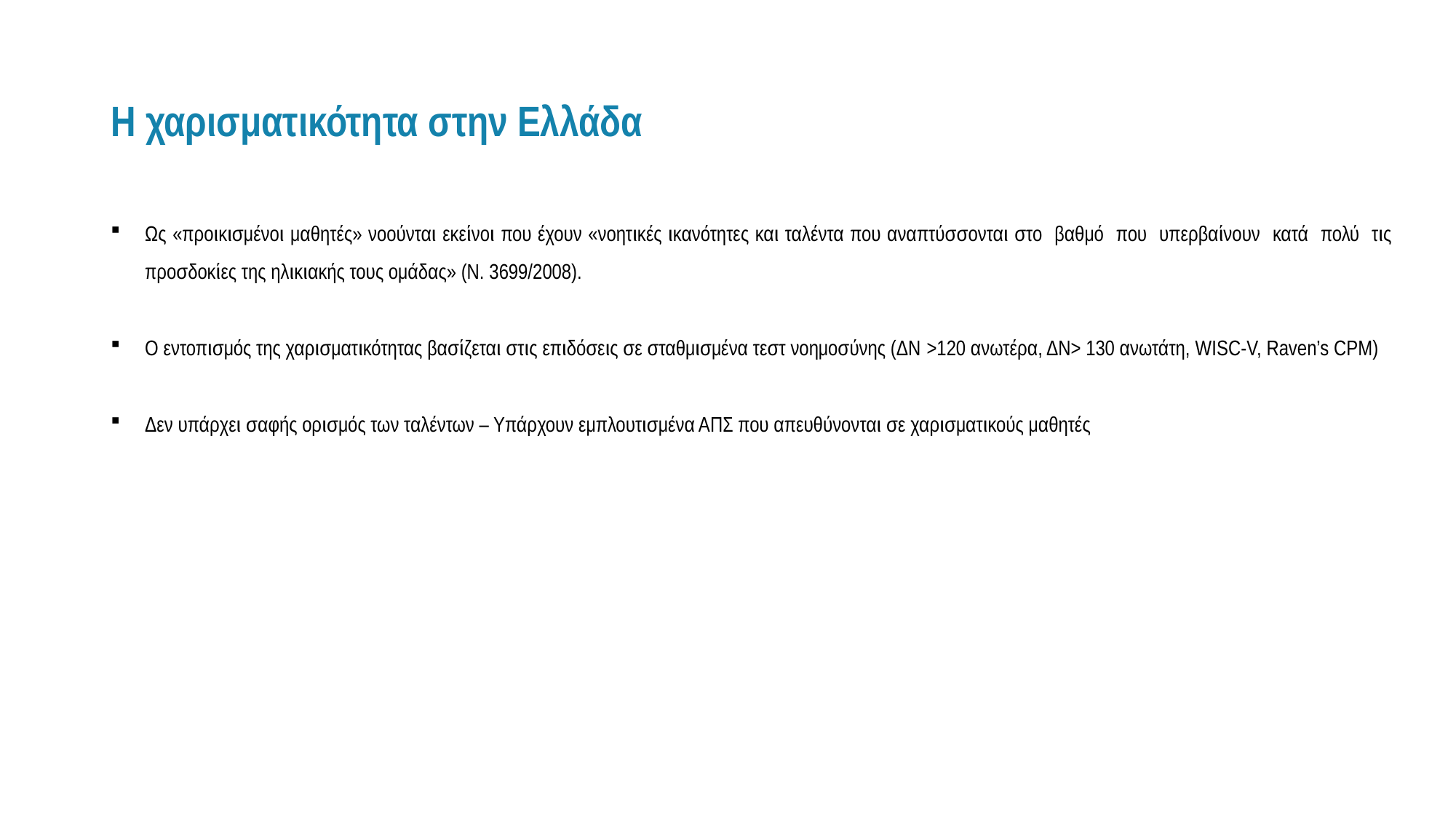

# Η χαρισματικότητα στην Ελλάδα
Ως «προικισμένοι μαθητές» νοούνται εκείνοι που έχουν «νοητικές ικανότητες και ταλέντα που αναπτύσσονται στο  βαθμό  που  υπερβαίνουν  κατά  πολύ  τις προσδοκίες της ηλικιακής τους ομάδας» (Ν. 3699/2008).

Ο εντοπισμός της χαρισματικότητας βασίζεται στις επιδόσεις σε σταθμισμένα τεστ νοημοσύνης (ΔΝ >120 ανωτέρα, ΔΝ> 130 ανωτάτη, WISC-V, Raven’s CPM)

Δεν υπάρχει σαφής ορισμός των ταλέντων – Υπάρχουν εμπλουτισμένα ΑΠΣ που απευθύνονται σε χαρισματικούς μαθητές